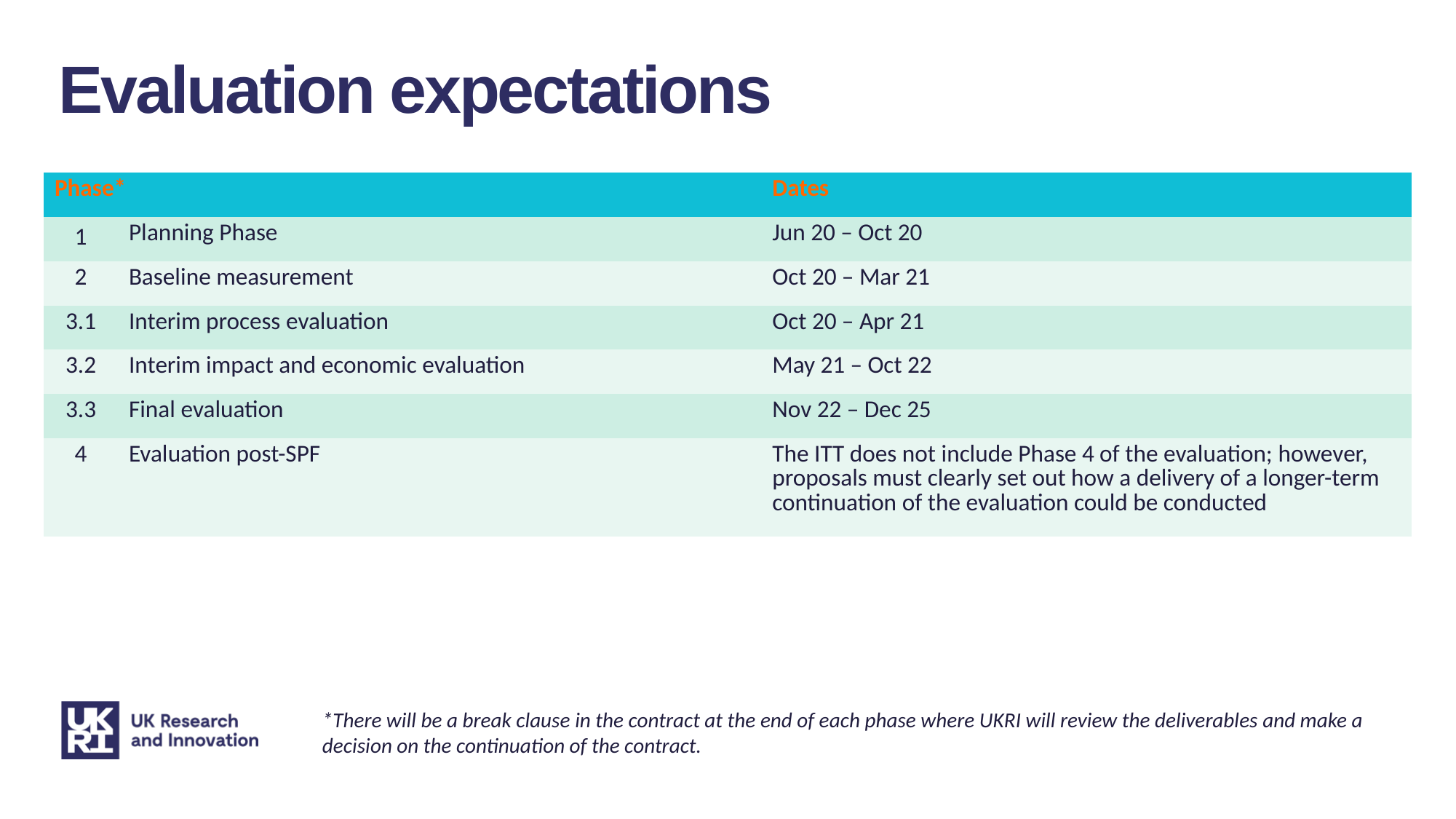

Evaluation expectations
| Phase\* |  | Dates |
| --- | --- | --- |
| 1 | Planning Phase | Jun 20 – Oct 20 |
| 2 | Baseline measurement | Oct 20 – Mar 21 |
| 3.1 | Interim process evaluation | Oct 20 – Apr 21 |
| 3.2 | Interim impact and economic evaluation | May 21 – Oct 22 |
| 3.3 | Final evaluation | Nov 22 – Dec 25 |
| 4 | Evaluation post-SPF | The ITT does not include Phase 4 of the evaluation; however, proposals must clearly set out how a delivery of a longer-term continuation of the evaluation could be conducted |
*There will be a break clause in the contract at the end of each phase where UKRI will review the deliverables and make a decision on the continuation of the contract.